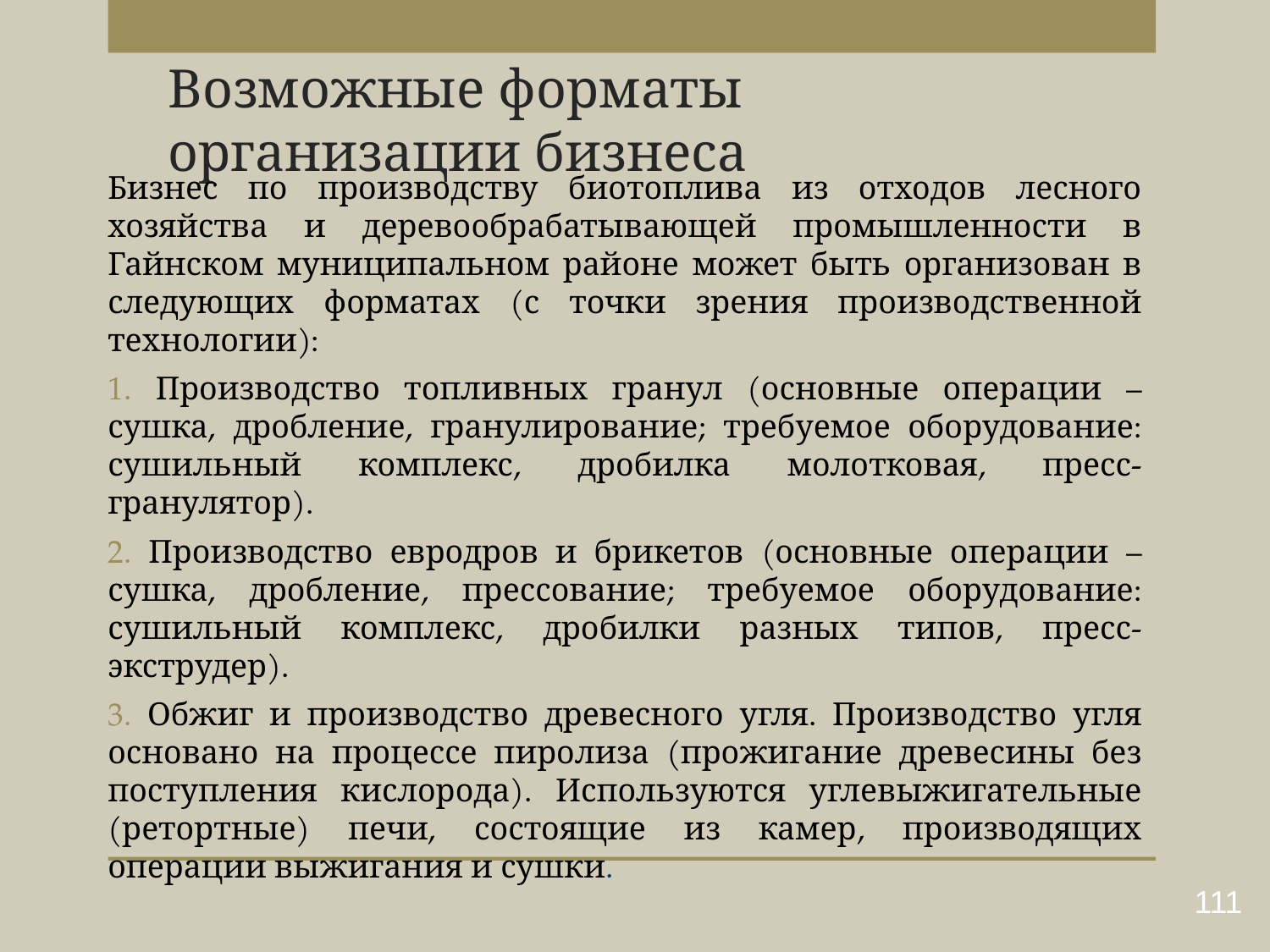

# Возможные форматы организации бизнеса
Бизнес по производству биотоплива из отходов лесного хозяйства и деревообрабатывающей промышленности в Гайнском муниципальном районе может быть организован в следующих форматах (с точки зрения производственной технологии):
 Производство топливных гранул (основные операции – сушка, дробление, гранулирование; требуемое оборудование: сушильный комплекс, дробилка молотковая, пресс-гранулятор).
 Производство евродров и брикетов (основные операции – сушка, дробление, прессование; требуемое оборудование: сушильный комплекс, дробилки разных типов, пресс-экструдер).
 Обжиг и производство древесного угля. Производство угля основано на процессе пиролиза (прожигание древесины без поступления кислорода). Используются углевыжигательные (ретортные) печи, состоящие из камер, производящих операции выжигания и сушки.
111